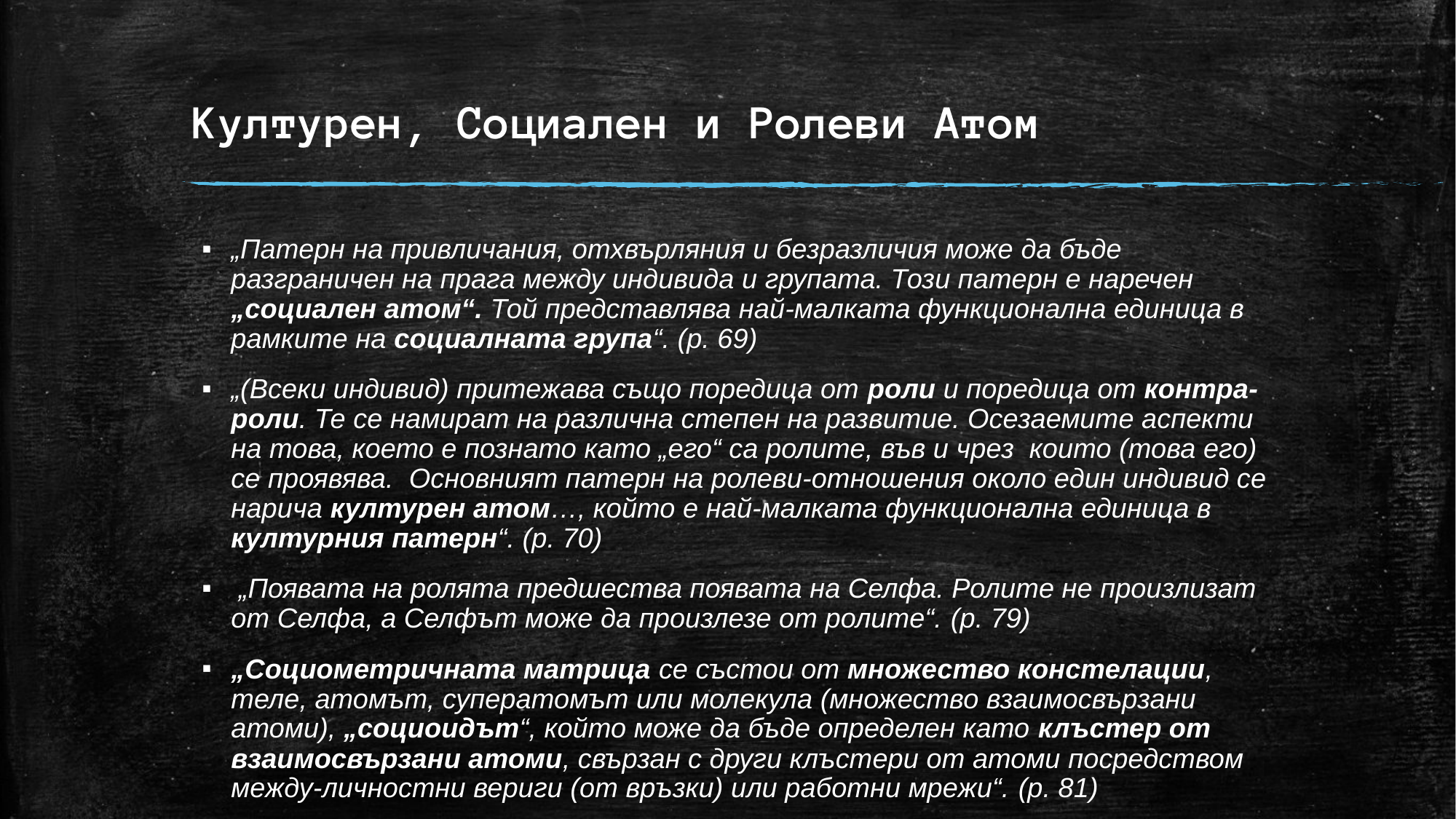

# Културен, Социален и Ролеви Атом
„Патерн на привличания, отхвърляния и безразличия може да бъде разграничен на прага между индивида и групата. Този патерн е наречен „социален атом“. Той представлява най-малката функционална единица в рамките на социалната група“. (p. 69)
„(Всеки индивид) притежава също поредица от роли и поредица от контра-роли. Те се намират на различна степен на развитие. Осезаемите аспекти на това, което е познато като „его“ са ролите, във и чрез  които (това его) се проявява.  Основният патерн на ролеви-отношения около един индивид се нарича културен атом…, който е най-малката функционална единица в културния патерн“. (p. 70)
 „Появата на ролята предшества появата на Селфа. Ролите не произлизат от Селфа, а Селфът може да произлезе от ролите“. (p. 79)
„Социометричната матрица се състои от множество констелации, теле, атомът, суператомът или молекула (множество взаимосвързани атоми), „социоидът“, който може да бъде определен като клъстер от взаимосвързани атоми, свързан с други клъстери от атоми посредством между-личностни вериги (от връзки) или работни мрежи“. (p. 81)